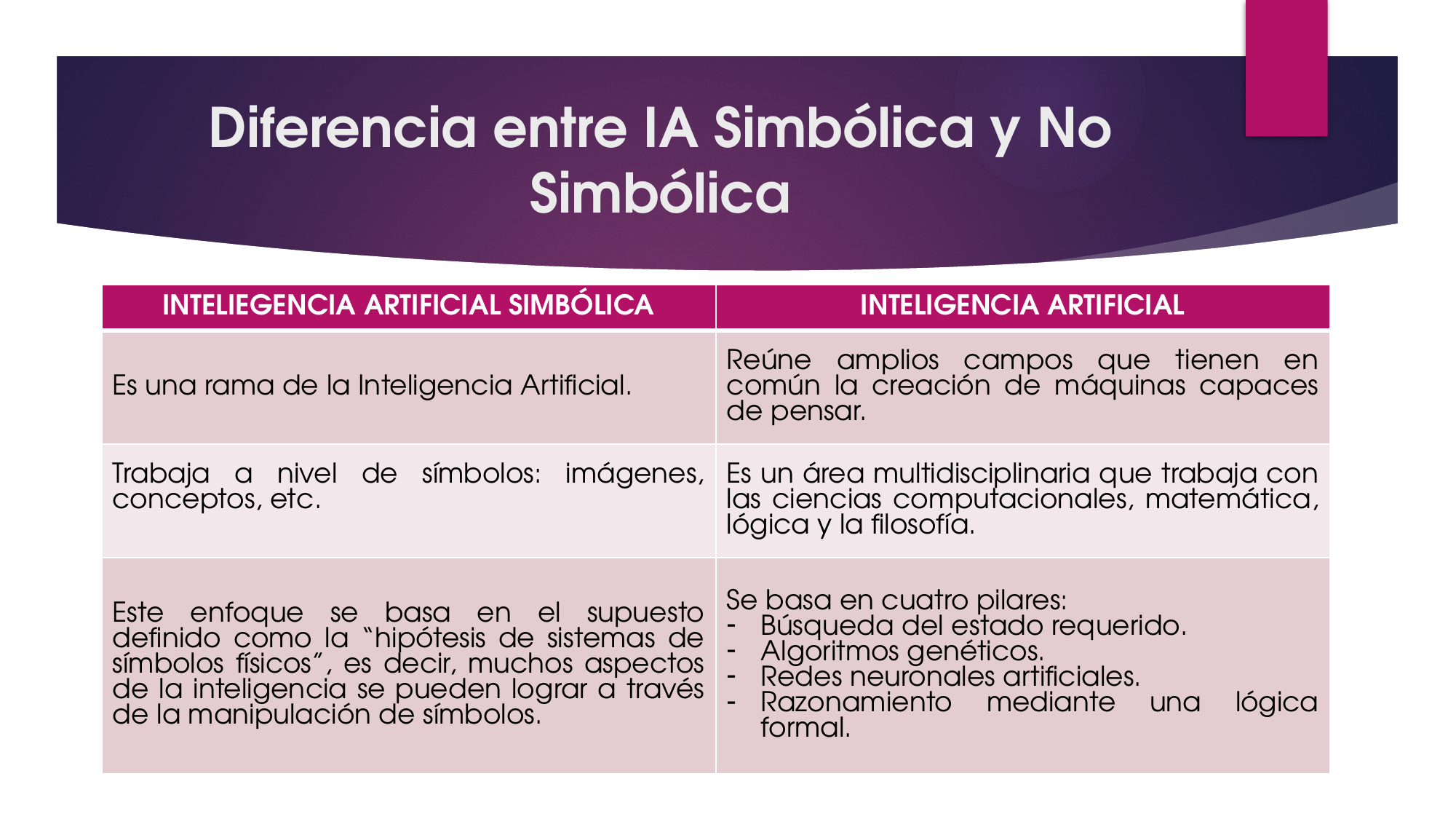

# Diferencia entre IA Simbólica y No Simbólica
| INTELIEGENCIA ARTIFICIAL SIMBÓLICA | INTELIGENCIA ARTIFICIAL |
| --- | --- |
| Es una rama de la Inteligencia Artificial. | Reúne amplios campos que tienen en común la creación de máquinas capaces de pensar. |
| Trabaja a nivel de símbolos: imágenes, conceptos, etc. | Es un área multidisciplinaria que trabaja con las ciencias computacionales, matemática, lógica y la filosofía. |
| Este enfoque se basa en el supuesto definido como la “hipótesis de sistemas de símbolos físicos”, es decir, muchos aspectos de la inteligencia se pueden lograr a través de la manipulación de símbolos. | Se basa en cuatro pilares: Búsqueda del estado requerido. Algoritmos genéticos. Redes neuronales artificiales. Razonamiento mediante una lógica formal. |